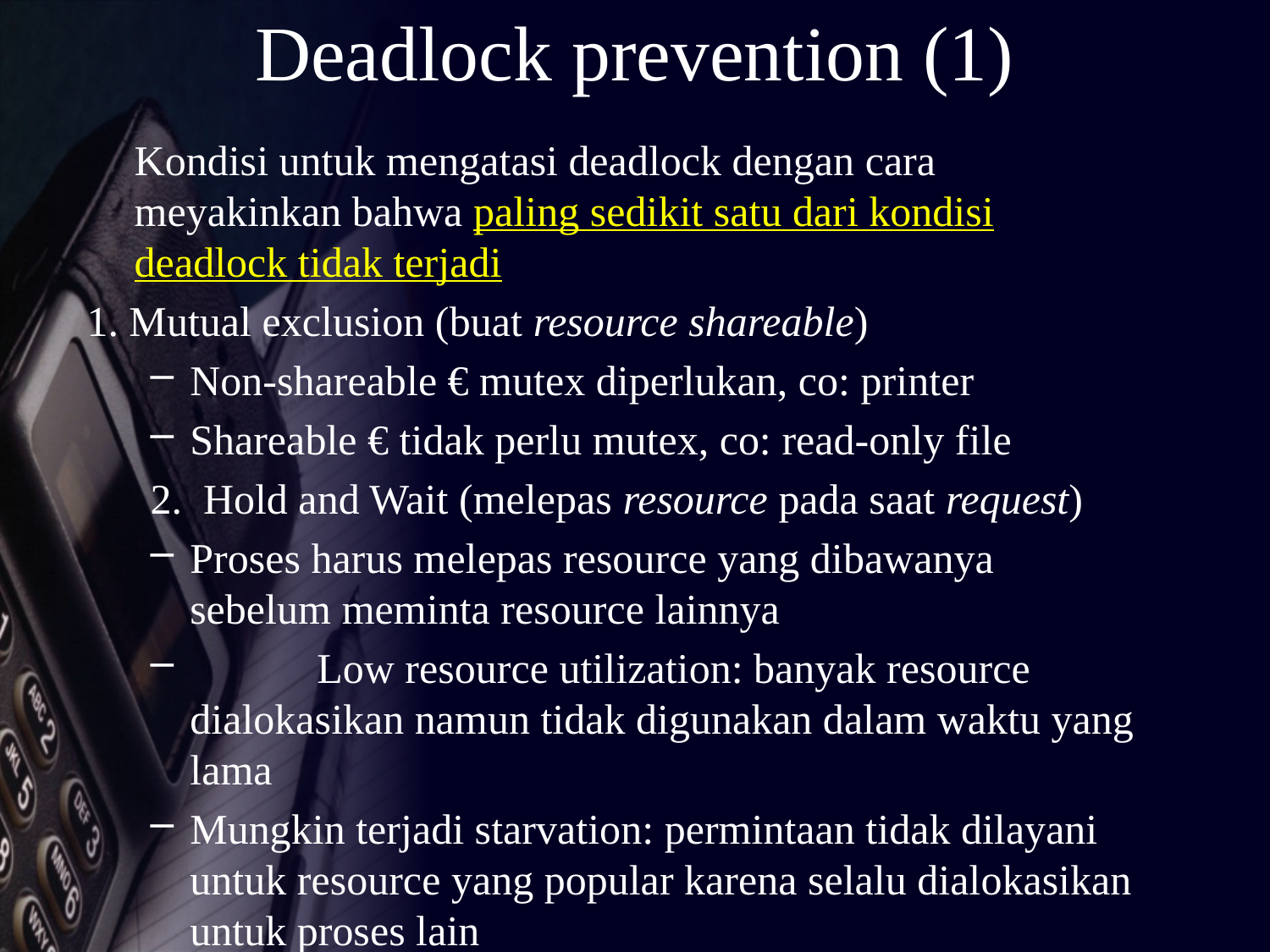

# Deadlock prevention (1)
	Kondisi untuk mengatasi deadlock dengan cara meyakinkan bahwa paling sedikit satu dari kondisi deadlock tidak terjadi
1. Mutual exclusion (buat resource shareable)
Non-shareable € mutex diperlukan, co: printer
Shareable € tidak perlu mutex, co: read-only file
2.  Hold and Wait (melepas resource pada saat request)
Proses harus melepas resource yang dibawanya sebelum meminta resource lainnya
	Low resource utilization: banyak resource dialokasikan namun tidak digunakan dalam waktu yang lama
Mungkin terjadi starvation: permintaan tidak dilayani untuk resource yang popular karena selalu dialokasikan untuk proses lain